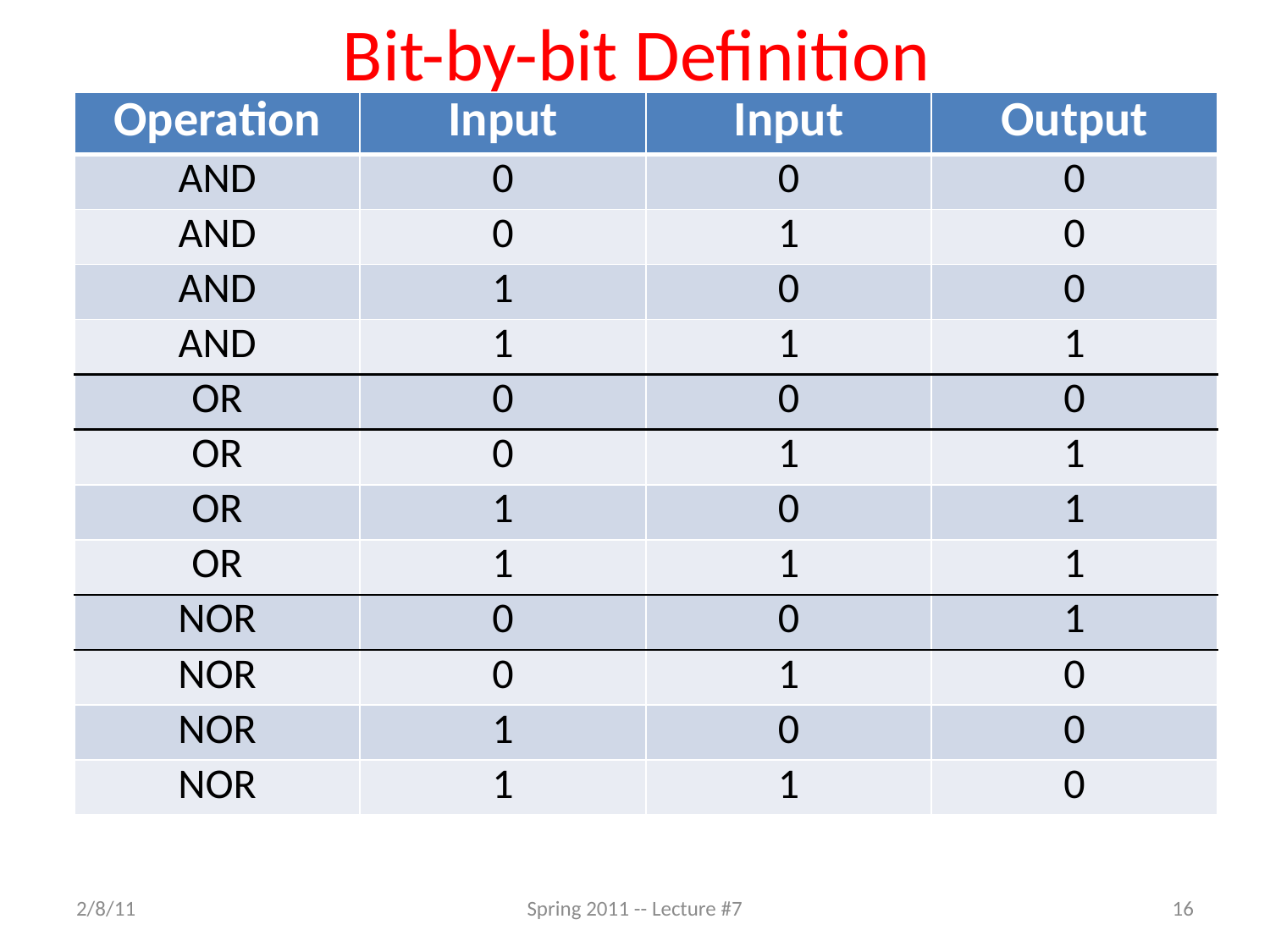

# Bit-by-bit Definition
| Operation | Input | Input | Output |
| --- | --- | --- | --- |
| AND | 0 | 0 | 0 |
| AND | 0 | 1 | 0 |
| AND | 1 | 0 | 0 |
| AND | 1 | 1 | 1 |
| OR | 0 | 0 | 0 |
| OR | 0 | 1 | 1 |
| OR | 1 | 0 | 1 |
| OR | 1 | 1 | 1 |
| NOR | 0 | 0 | 1 |
| NOR | 0 | 1 | 0 |
| NOR | 1 | 0 | 0 |
| NOR | 1 | 1 | 0 |
2/8/11
Spring 2011 -- Lecture #7
16